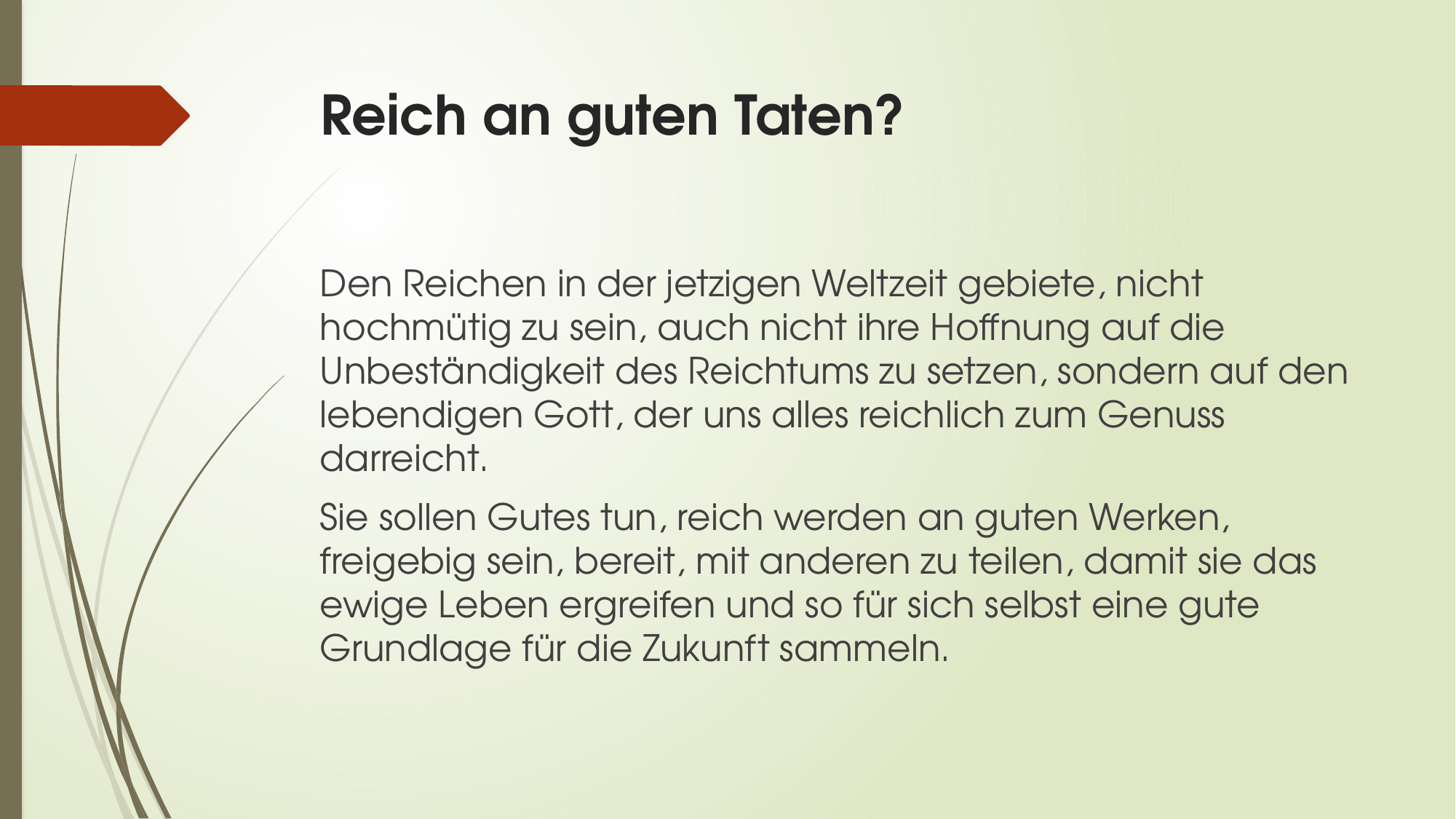

# Reich an guten Taten?
Den Reichen in der jetzigen Weltzeit gebiete, nicht hochmütig zu sein, auch nicht ihre Hoffnung auf die Unbeständigkeit des Reichtums zu setzen, sondern auf den lebendigen Gott, der uns alles reichlich zum Genuss darreicht.
Sie sollen Gutes tun, reich werden an guten Werken, freigebig sein, bereit, mit anderen zu teilen, damit sie das ewige Leben ergreifen und so für sich selbst eine gute Grundlage für die Zukunft sammeln.